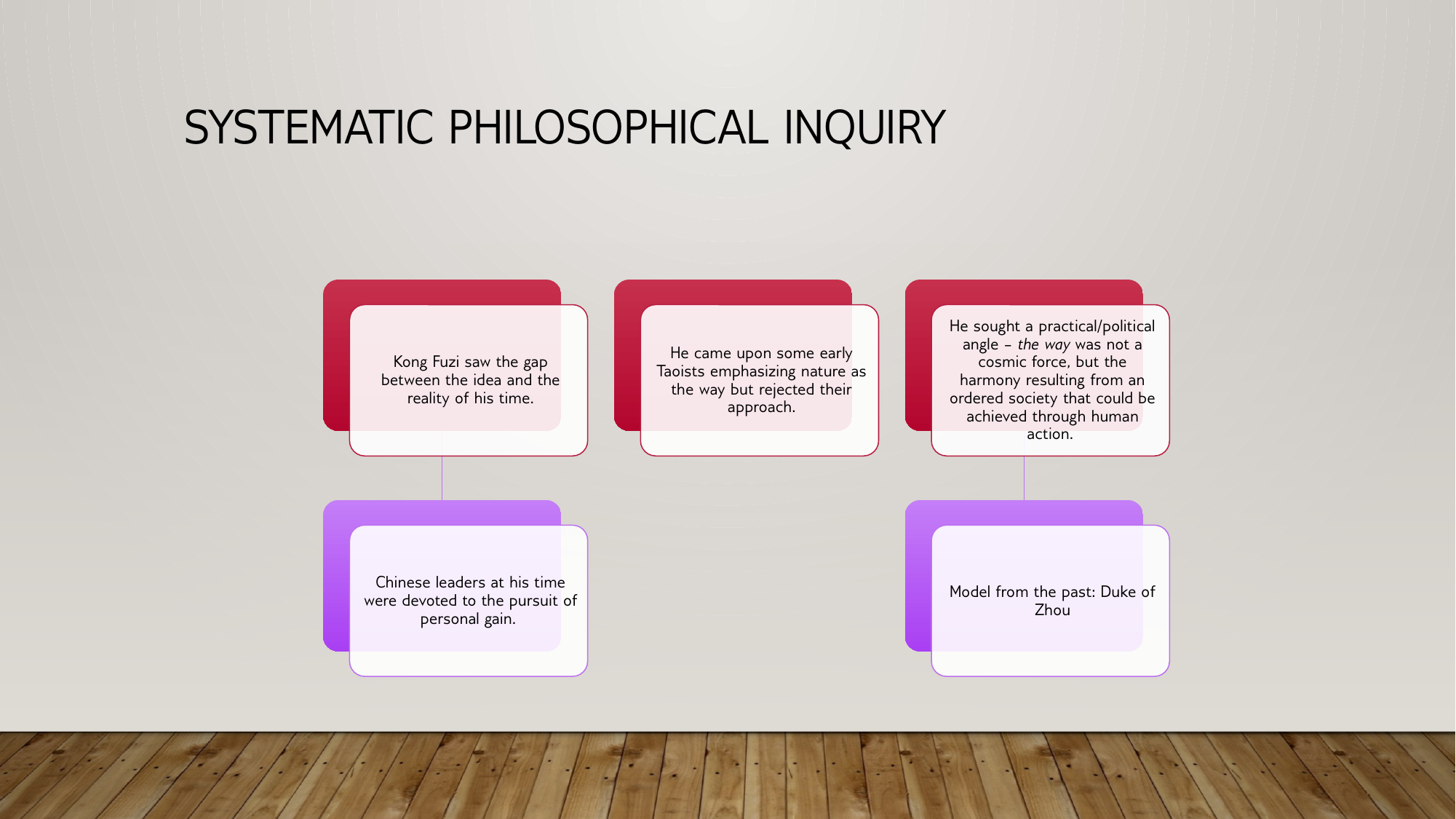

# Systematic philosophical inquiry
Kong Fuzi saw the gap between the idea and the reality of his time.
Chinese leaders at his time were devoted to the pursuit of personal gain.
He came upon some early Taoists emphasizing nature as the way but rejected their approach.
He sought a practical/political angle – the way was not a cosmic force, but the harmony resulting from an ordered society that could be achieved through human action.
Model from the past: Duke of Zhou